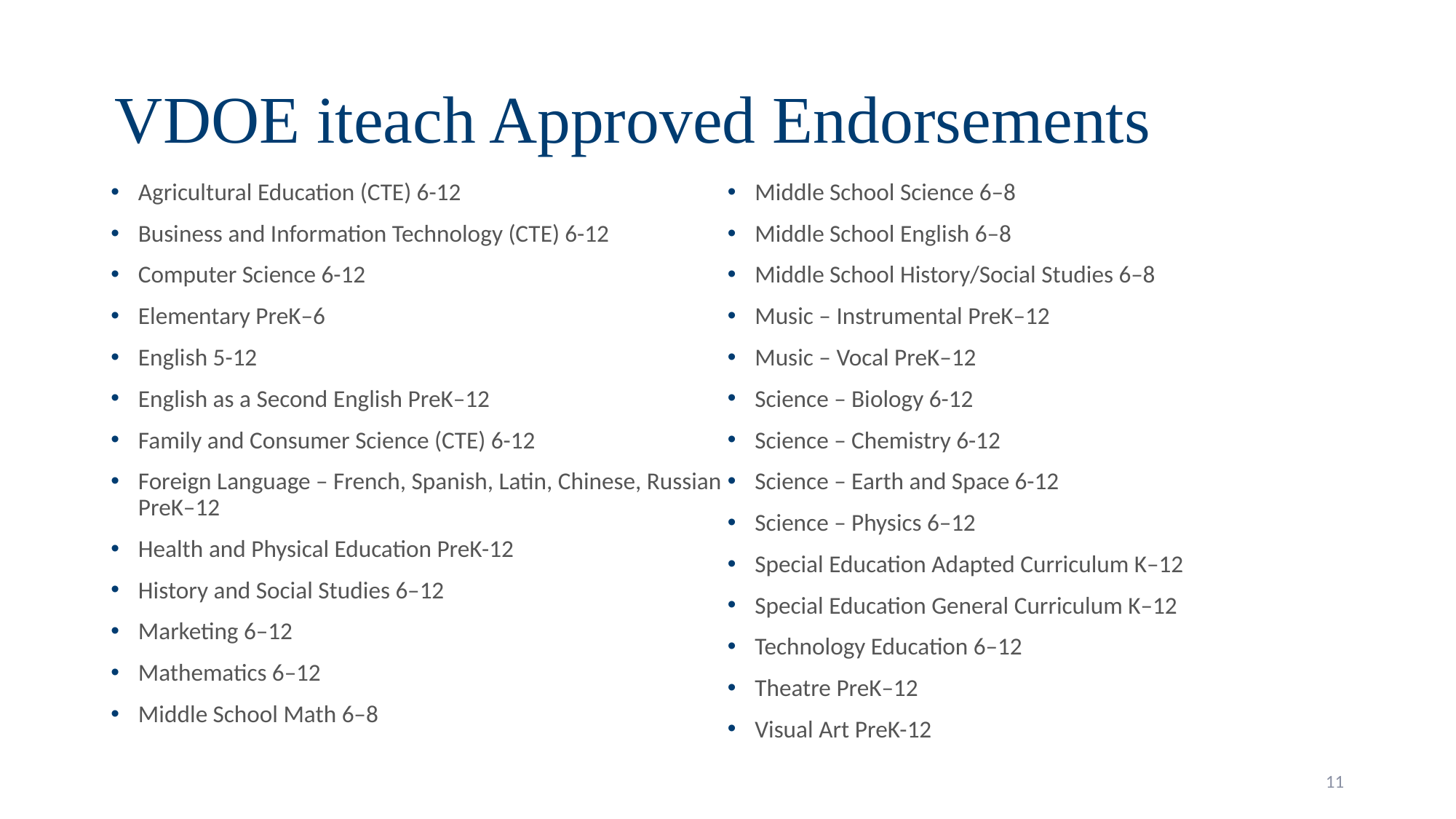

VDOE iteach Approved Endorsements
Agricultural Education (CTE) 6-12
Business and Information Technology (CTE) 6-12
Computer Science 6-12
Elementary PreK–6
English 5-12
English as a Second English PreK–12
Family and Consumer Science (CTE) 6-12
Foreign Language – French, Spanish, Latin, Chinese, Russian PreK–12
Health and Physical Education PreK-12
History and Social Studies 6–12
Marketing 6–12
Mathematics 6–12
Middle School Math 6–8
Middle School Science 6–8
Middle School English 6–8
Middle School History/Social Studies 6–8
Music – Instrumental PreK–12
Music – Vocal PreK–12
Science – Biology 6-12
Science – Chemistry 6-12
Science – Earth and Space 6-12
Science – Physics 6–12
Special Education Adapted Curriculum K–12
Special Education General Curriculum K–12
Technology Education 6–12
Theatre PreK–12
Visual Art PreK-12
11